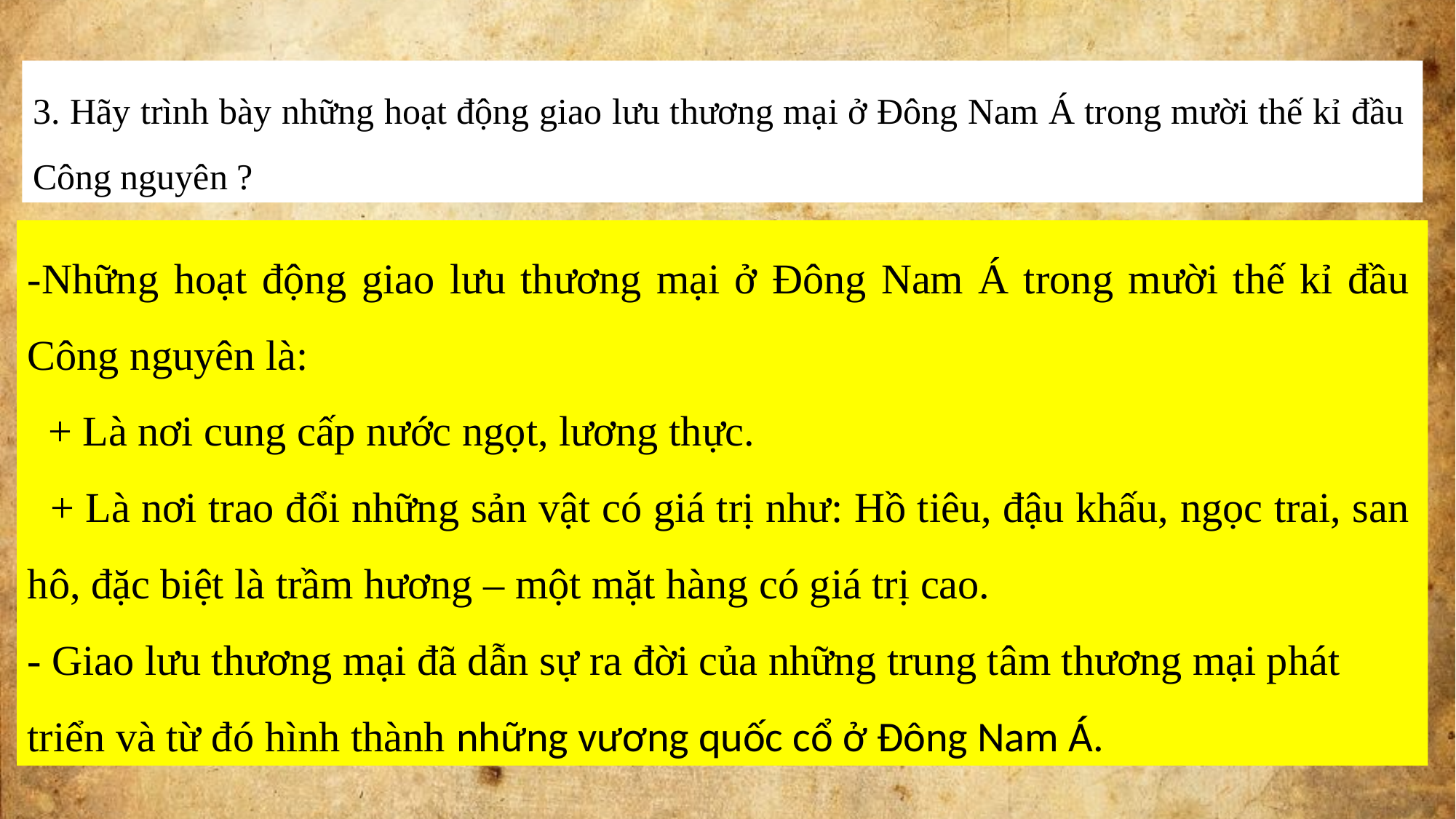

3. Hãy trình bày những hoạt động giao lưu thương mại ở Đông Nam Á trong mười thế kỉ đầu Công nguyên ?
-Những hoạt động giao lưu thương mại ở Đông Nam Á trong mười thế kỉ đầu Công nguyên là:
  + Là nơi cung cấp nước ngọt, lương thực.
  + Là nơi trao đổi những sản vật có giá trị như: Hồ tiêu, đậu khấu, ngọc trai, san hô, đặc biệt là trầm hương – một mặt hàng có giá trị cao.
- Giao lưu thương mại đã dẫn sự ra đời của những trung tâm thương mại phát triển và từ đó hình thành những vương quốc cổ ở Đông Nam Á.